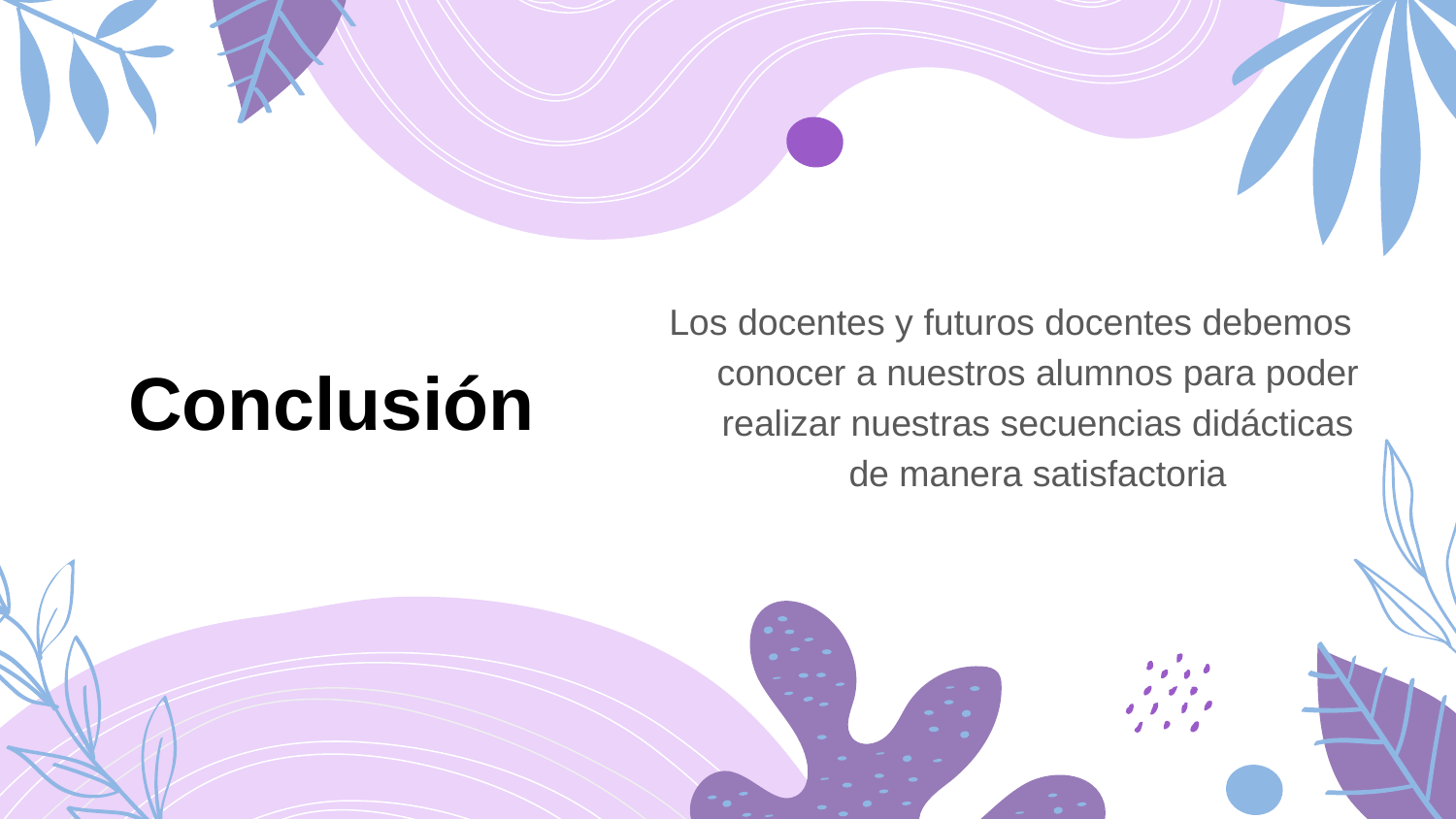

# Conclusión
Los docentes y futuros docentes debemos conocer a nuestros alumnos para poder realizar nuestras secuencias didácticas de manera satisfactoria